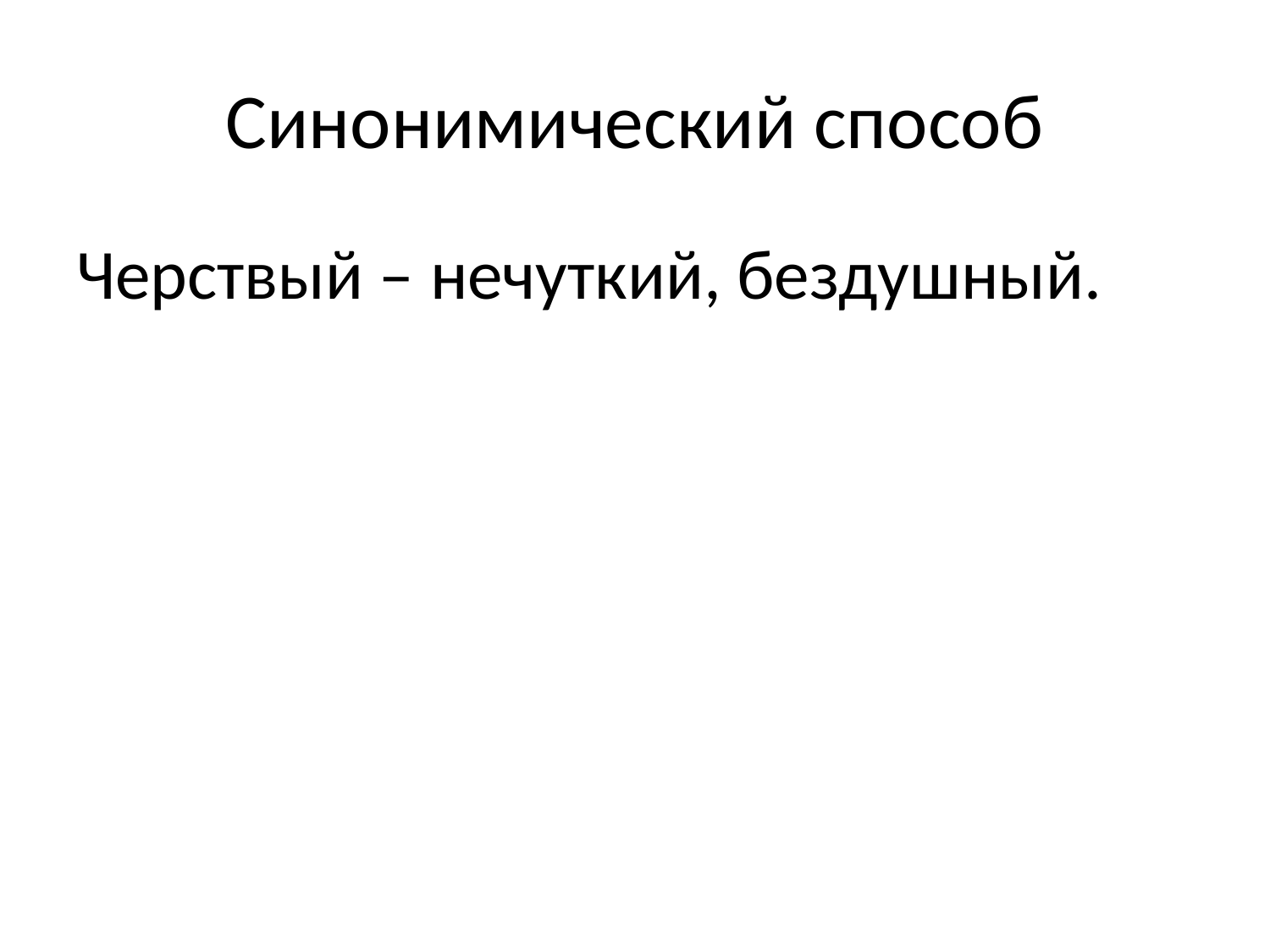

# Синонимический способ
Черствый – нечуткий, бездушный.